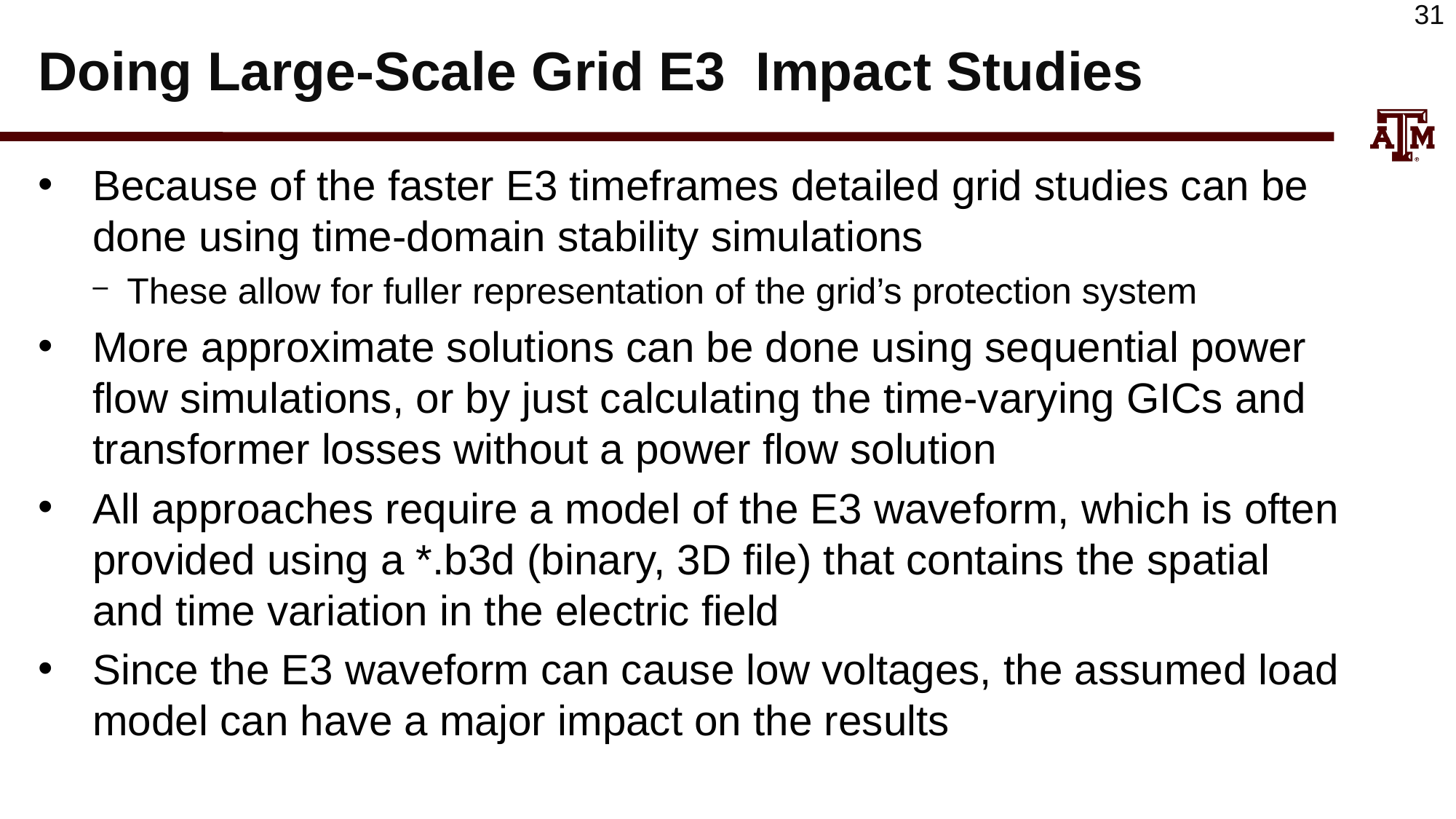

# Doing Large-Scale Grid E3  Impact Studies
Because of the faster E3 timeframes detailed grid studies can be done using time-domain stability simulations
These allow for fuller representation of the grid’s protection system
More approximate solutions can be done using sequential power flow simulations, or by just calculating the time-varying GICs and transformer losses without a power flow solution
All approaches require a model of the E3 waveform, which is often provided using a *.b3d (binary, 3D file) that contains the spatial and time variation in the electric field
Since the E3 waveform can cause low voltages, the assumed load model can have a major impact on the results